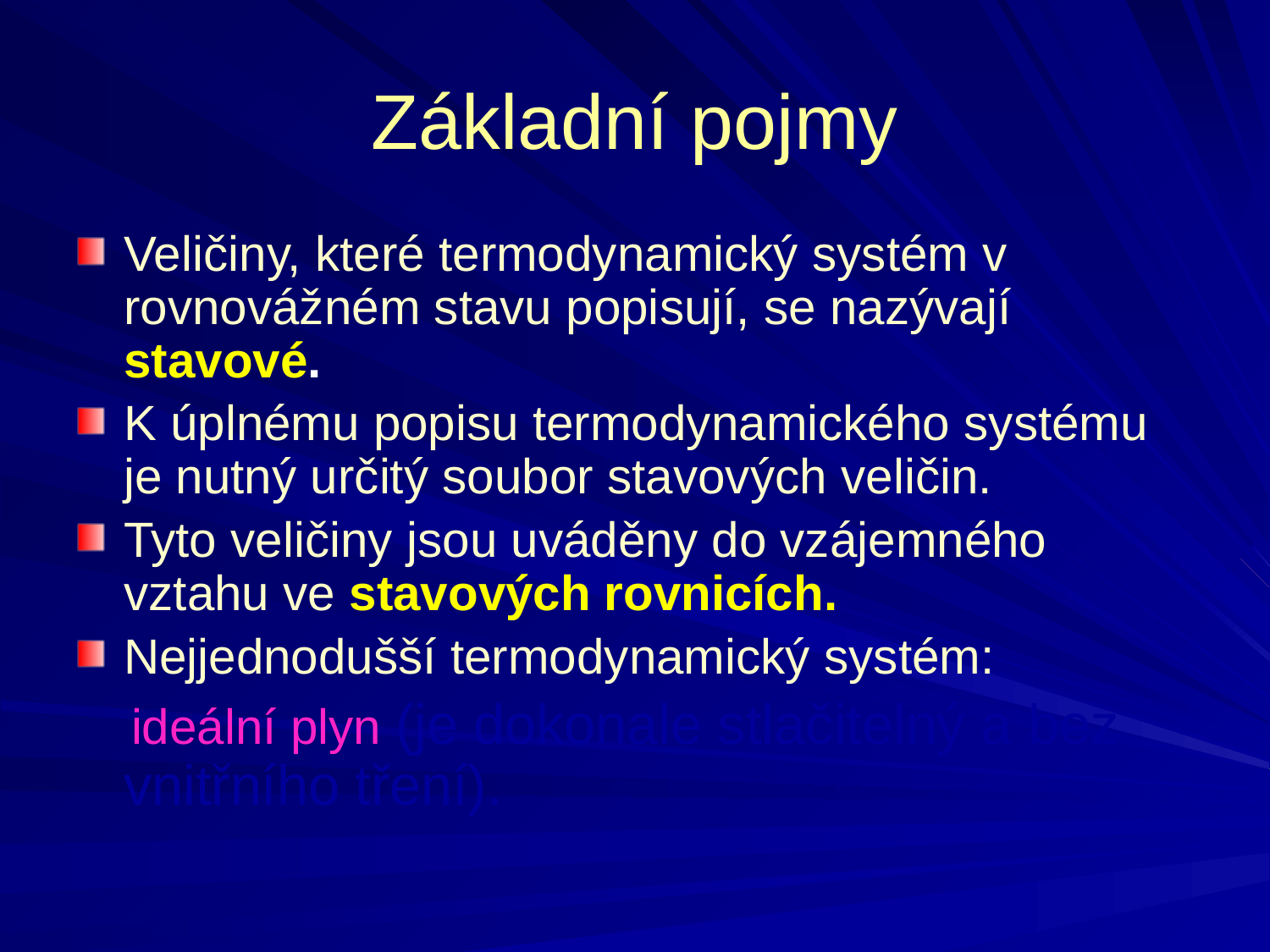

Základní pojmy
Veličiny, které termodynamický systém v rovnovážném stavu popisují, se nazývají stavové.
K úplnému popisu termodynamického systému je nutný určitý soubor stavových veličin.
Tyto veličiny jsou uváděny do vzájemného vztahu ve stavových rovnicích.
Nejjednodušší termodynamický systém:
    ideální plyn (je dokonale stlačitelný a bez vnitřního tření).